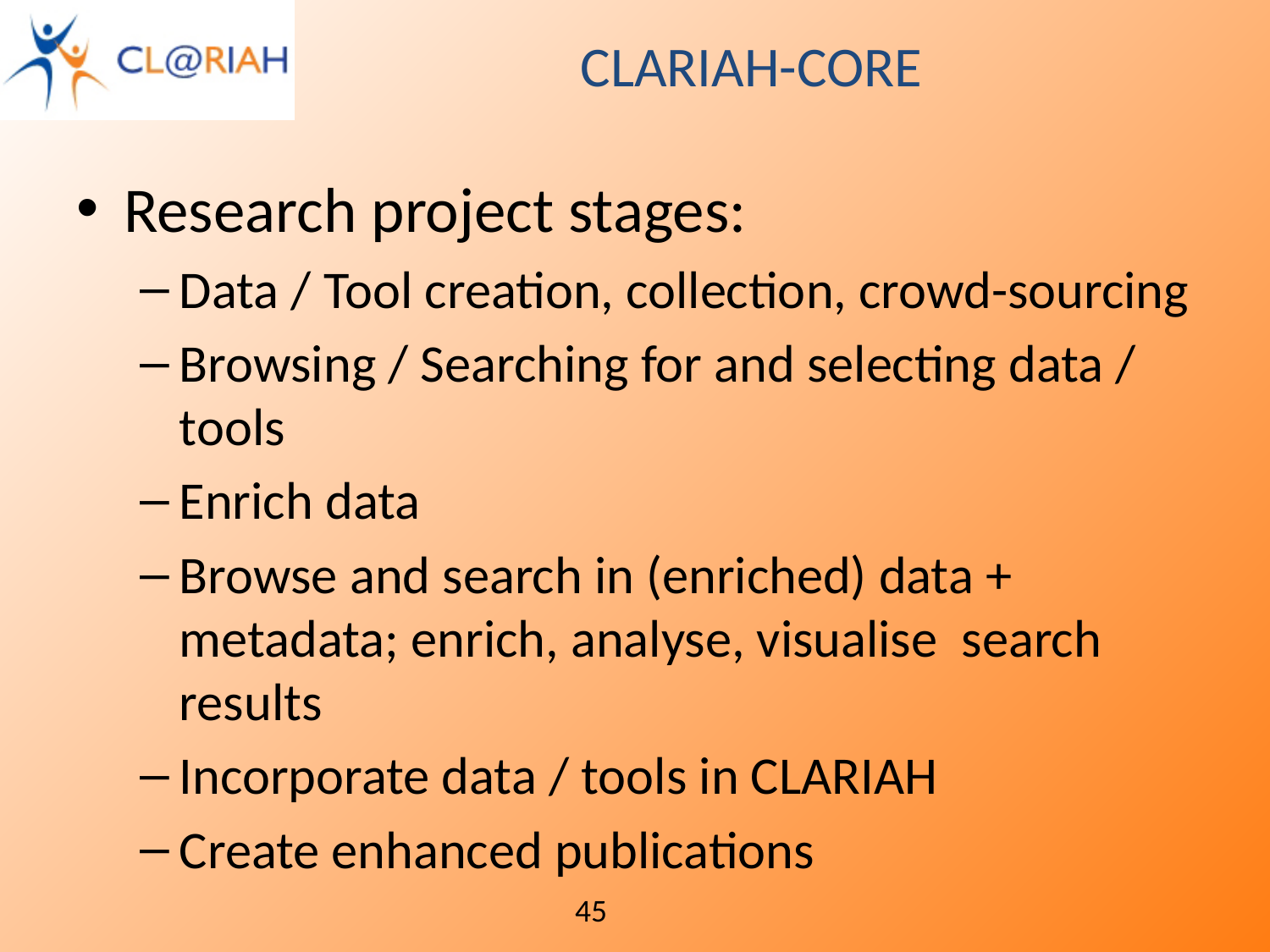

# CLARIAH-CORE
Research project stages:
Data / Tool creation, collection, crowd-sourcing
Browsing / Searching for and selecting data / tools
Enrich data
Browse and search in (enriched) data + metadata; enrich, analyse, visualise  search results
Incorporate data / tools in CLARIAH
Create enhanced publications